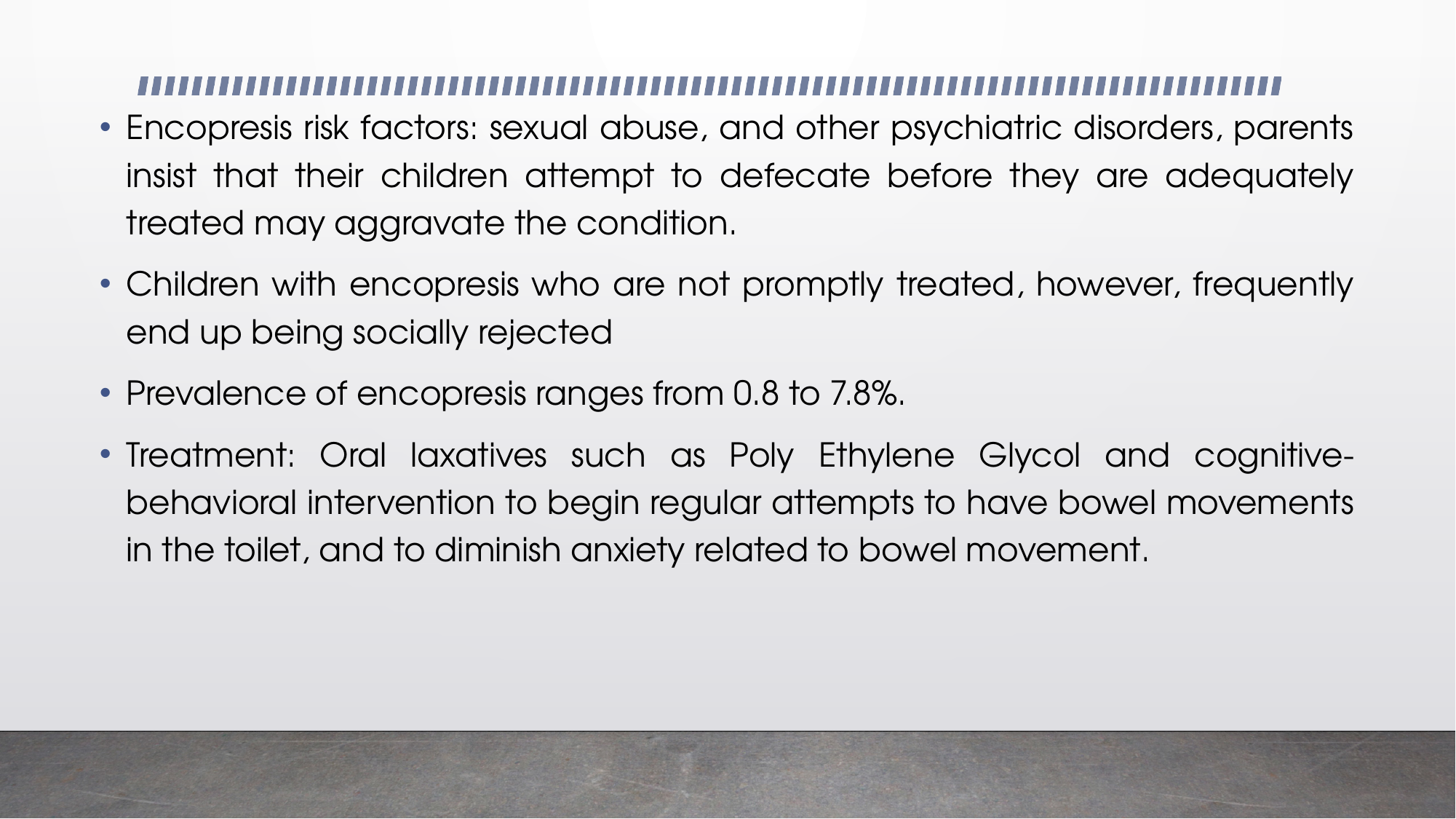

Encopresis risk factors: sexual abuse, and other psychiatric disorders, parents insist that their children attempt to defecate before they are adequately treated may aggravate the condition.
Children with encopresis who are not promptly treated, however, frequently end up being socially rejected
Prevalence of encopresis ranges from 0.8 to 7.8%.
Treatment: Oral laxatives such as Poly Ethylene Glycol and cognitive-behavioral intervention to begin regular attempts to have bowel movements in the toilet, and to diminish anxiety related to bowel movement.